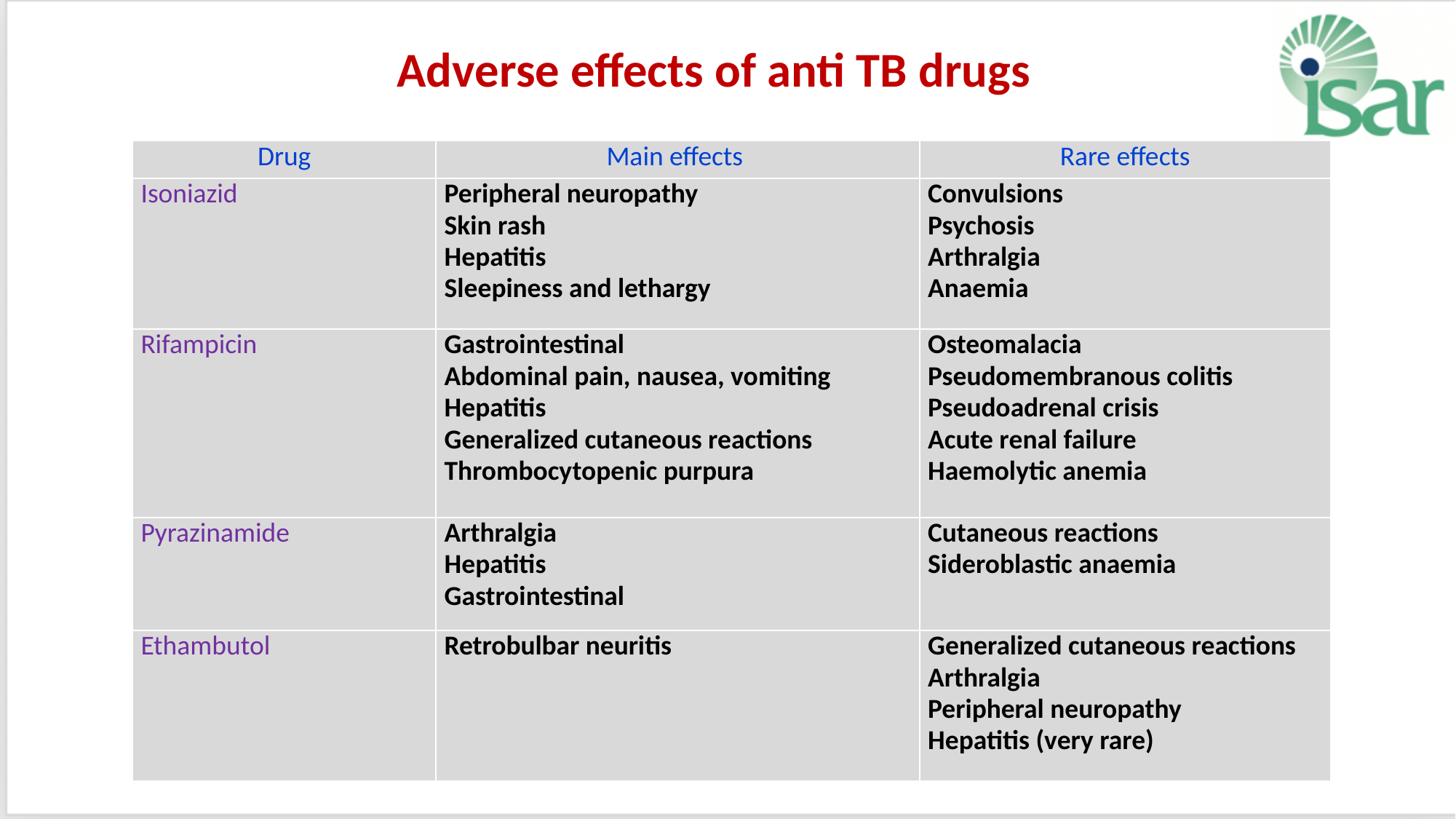

Adverse effects of anti TB drugs
| Drug | Main effects | Rare effects |
| --- | --- | --- |
| Isoniazid | Peripheral neuropathy Skin rash Hepatitis Sleepiness and lethargy | Convulsions Psychosis Arthralgia Anaemia |
| Rifampicin | Gastrointestinal Abdominal pain, nausea, vomiting Hepatitis Generalized cutaneous reactions Thrombocytopenic purpura | Osteomalacia Pseudomembranous colitis Pseudoadrenal crisis Acute renal failure Haemolytic anemia |
| Pyrazinamide | Arthralgia Hepatitis Gastrointestinal | Cutaneous reactions Sideroblastic anaemia |
| Ethambutol | Retrobulbar neuritis | Generalized cutaneous reactions Arthralgia Peripheral neuropathy Hepatitis (very rare) |